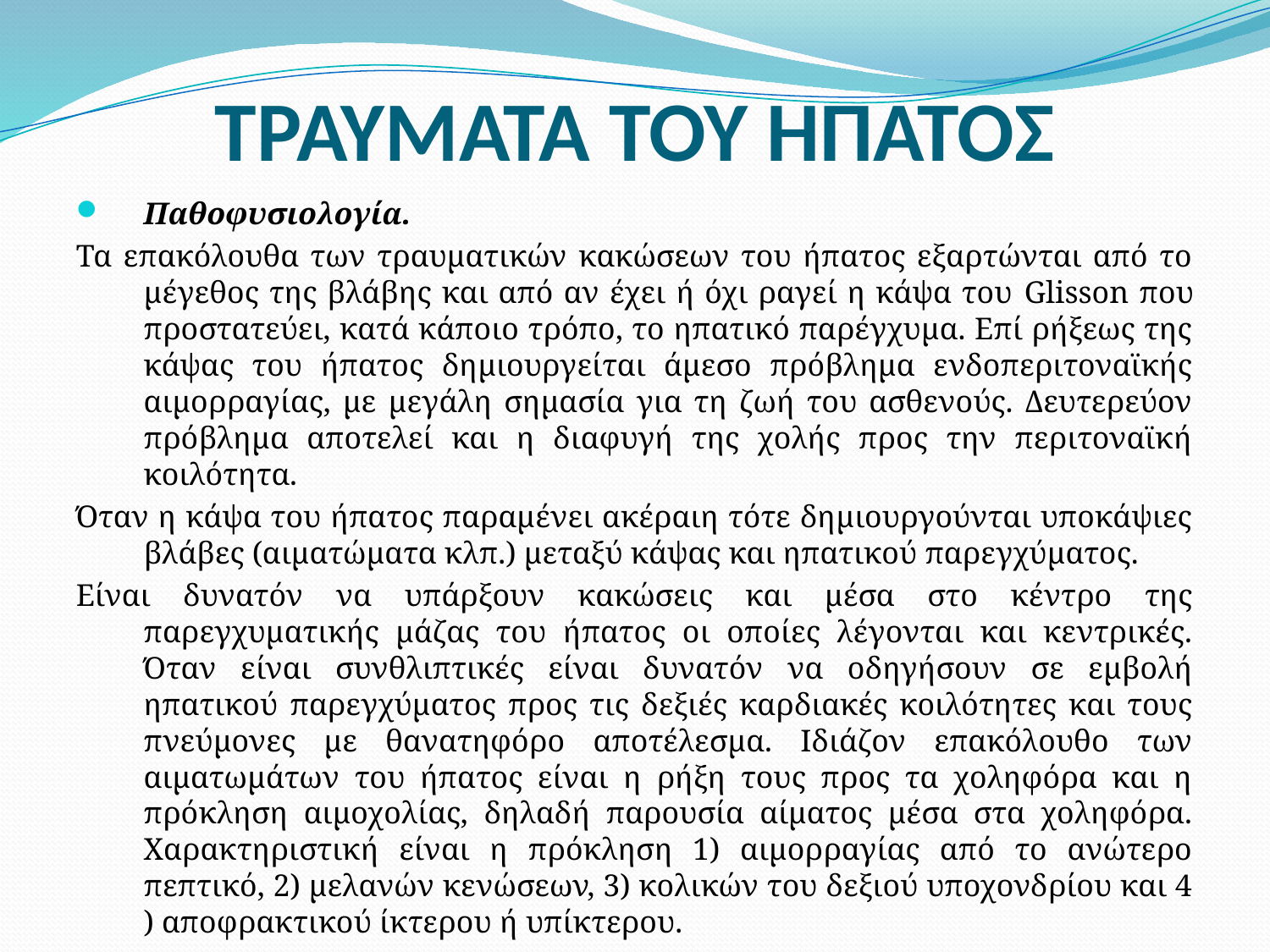

# ΤΡΑΥΜΑΤΑ ΤΟΥ ΗΠΑΤΟΣ
Παθοφυσιολογία.
Τα επακόλουθα των τραυματικών κακώσεων του ήπατος εξαρτώνται από το μέγεθος της βλάβης και από αν έχει ή όχι ραγεί η κάψα του Glisson που προστατεύει, κατά κάποιο τρόπο, το ηπατικό παρέγχυμα. Επί ρήξεως της κάψας του ήπατος δημιουργείται άμεσο πρόβλημα ενδοπεριτοναϊκής αιμορραγίας, με μεγάλη σημασία για τη ζωή του ασθενούς. Δευτερεύον πρόβλημα αποτελεί και η διαφυγή της χολής προς την περιτοναϊκή κοιλότητα.
Όταν η κάψα του ήπατος παραμένει ακέραιη τότε δημιουργούνται υποκάψιες βλάβες (αιματώματα κλπ.) μεταξύ κάψας και ηπατικού παρεγχύματος.
Είναι δυνατόν να υπάρξουν κακώσεις και μέσα στο κέντρο της παρεγχυματικής μάζας του ήπατος οι οποίες λέγονται και κεντρικές. Όταν είναι συνθλιπτικές είναι δυνατόν να οδηγήσουν σε εμβολή ηπατικού παρεγχύματος προς τις δεξιές καρδιακές κοιλότητες και τους πνεύμονες με θανατηφόρο αποτέλεσμα. Ιδιάζον επακόλουθο των αιματωμάτων του ήπατος είναι η ρήξη τους προς τα χοληφόρα και η πρόκληση αιμοχολίας, δηλαδή παρουσία αίματος μέσα στα χοληφόρα. Χαρακτηριστική είναι η πρόκληση 1) αιμορραγίας από το ανώτερο πεπτικό, 2) μελανών κενώσεων, 3) κολικών του δεξιού υποχονδρίου και 4 ) αποφρακτικού ίκτερου ή υπίκτερου.